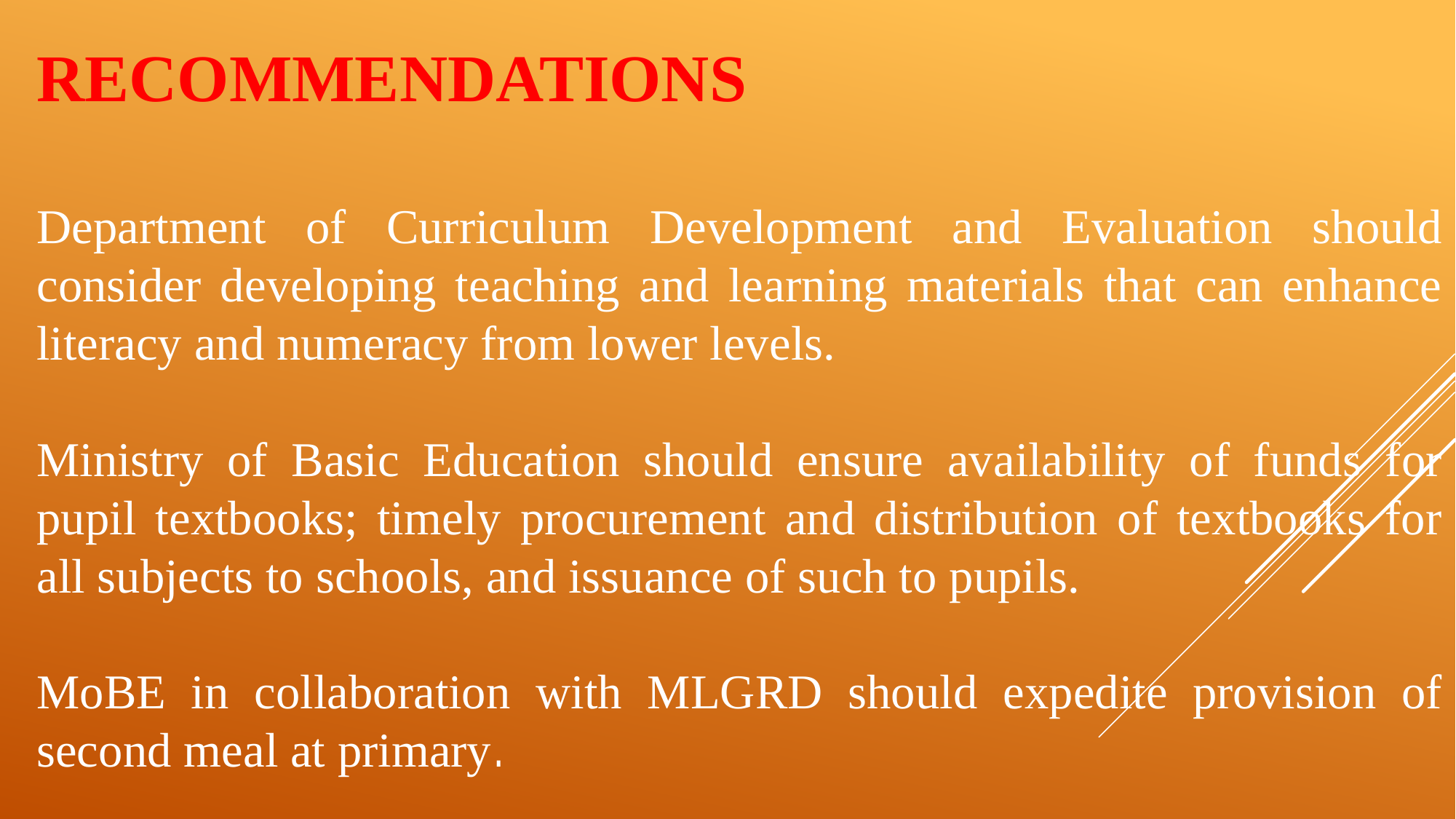

RECOMMENDATIONS

Department of Curriculum Development and Evaluation should consider developing teaching and learning materials that can enhance literacy and numeracy from lower levels.

Ministry of Basic Education should ensure availability of funds for pupil textbooks; timely procurement and distribution of textbooks for all subjects to schools, and issuance of such to pupils.

MoBE in collaboration with MLGRD should expedite provision of second meal at primary.